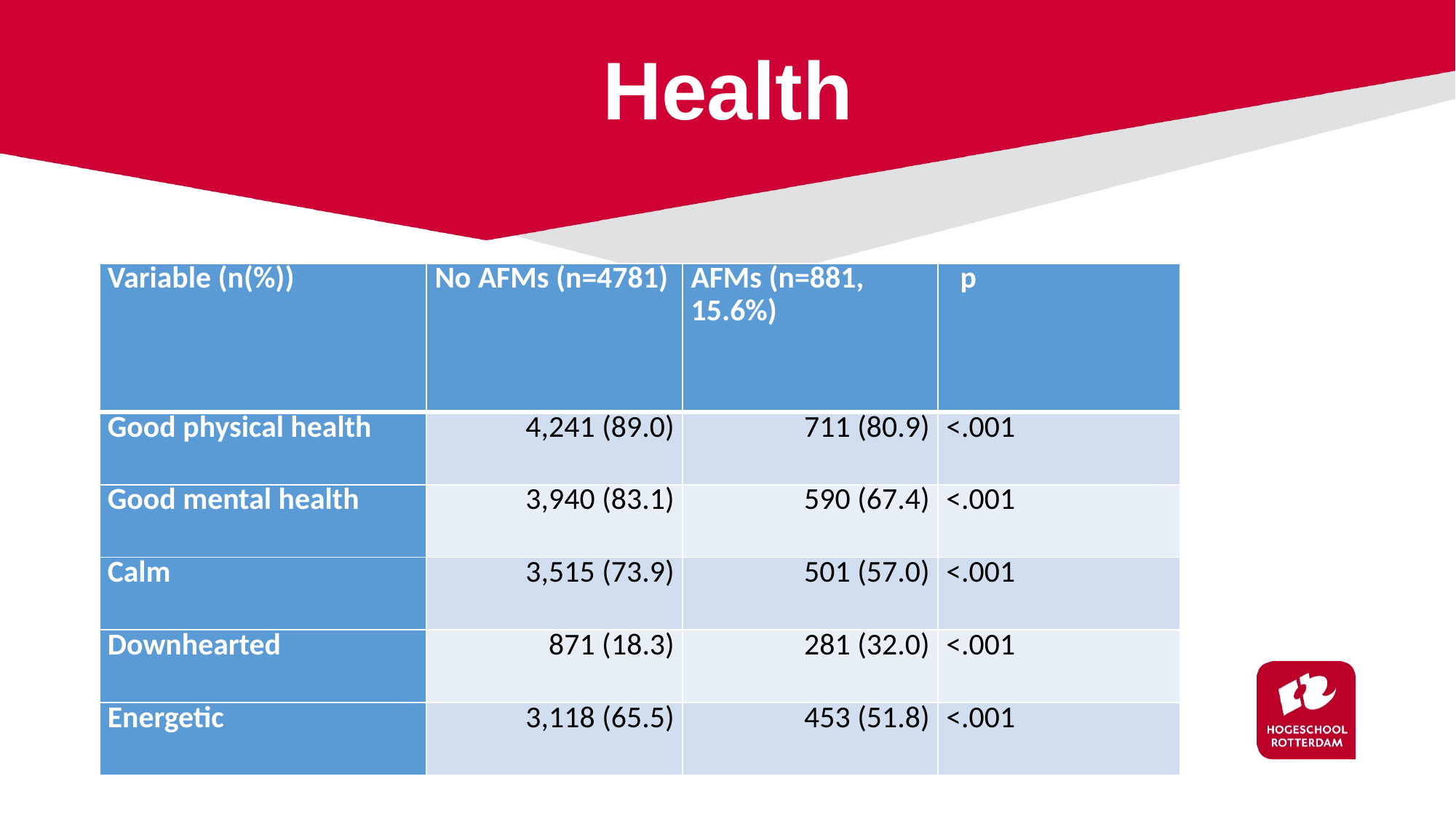

# Health
| Variable (n(%)) | No AFMs (n=4781) | AFMs (n=881, 15.6%) | p |
| --- | --- | --- | --- |
| Good physical health | 4,241 (89.0) | 711 (80.9) | <.001 |
| Good mental health | 3,940 (83.1) | 590 (67.4) | <.001 |
| Calm | 3,515 (73.9) | 501 (57.0) | <.001 |
| Downhearted | 871 (18.3) | 281 (32.0) | <.001 |
| Energetic | 3,118 (65.5) | 453 (51.8) | <.001 |